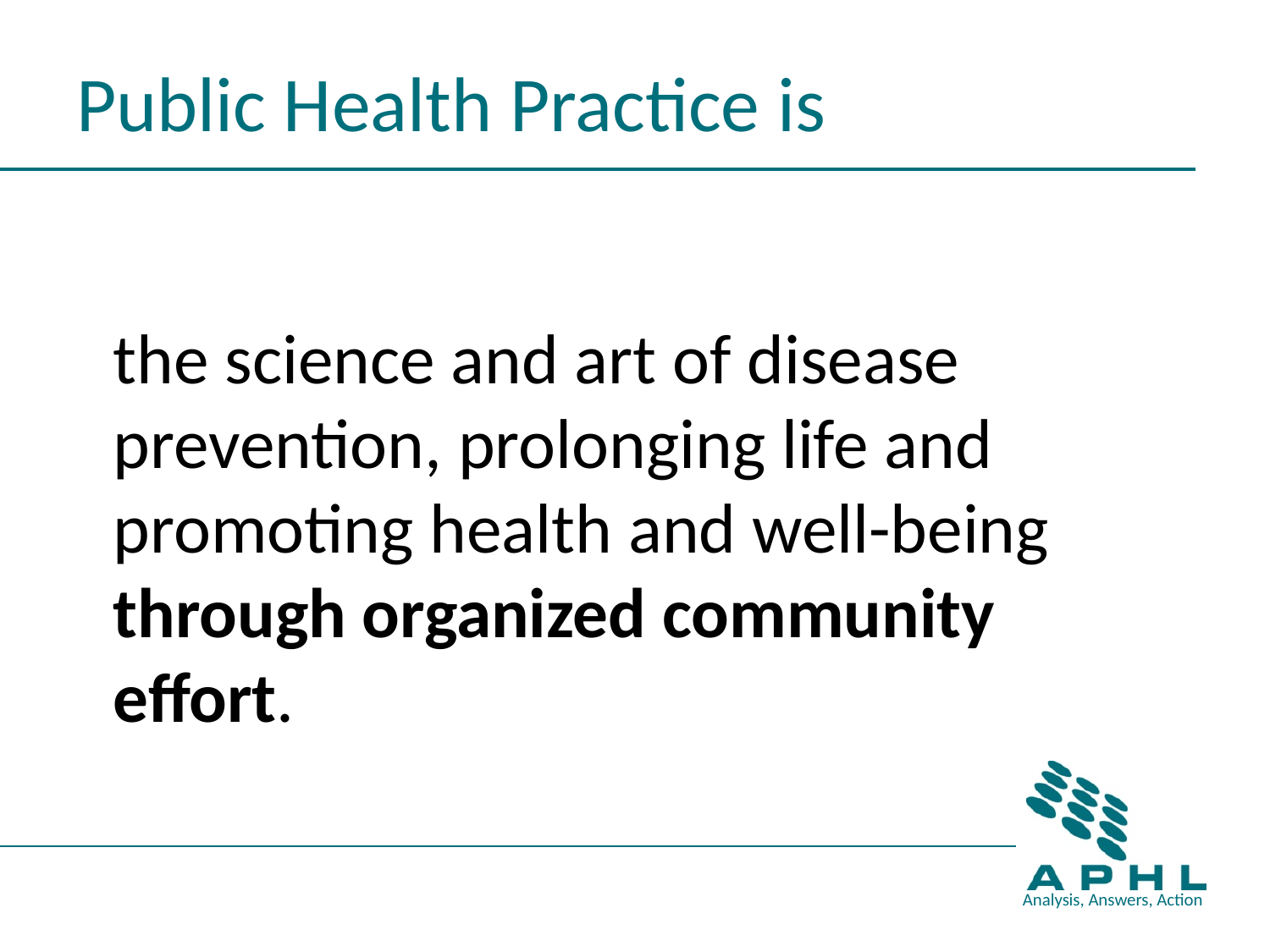

# Public Health Practice is
	the science and art of disease prevention, prolonging life and promoting health and well-being through organized community effort.